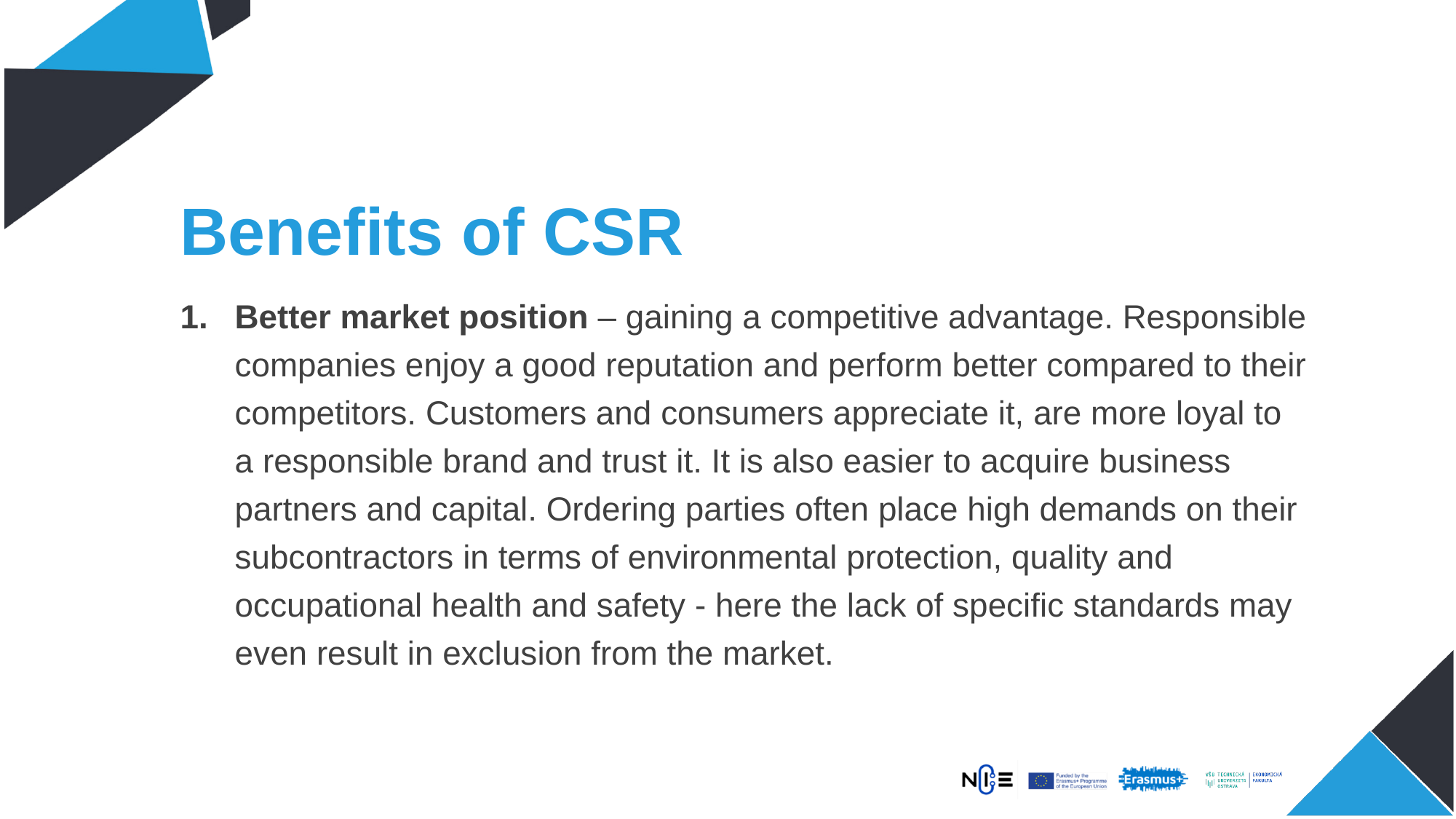

# Benefits of CSR
Better market position – gaining a competitive advantage. Responsible companies enjoy a good reputation and perform better compared to their competitors. Customers and consumers appreciate it, are more loyal to a responsible brand and trust it. It is also easier to acquire business partners and capital. Ordering parties often place high demands on their subcontractors in terms of environmental protection, quality and occupational health and safety - here the lack of specific standards may even result in exclusion from the market.